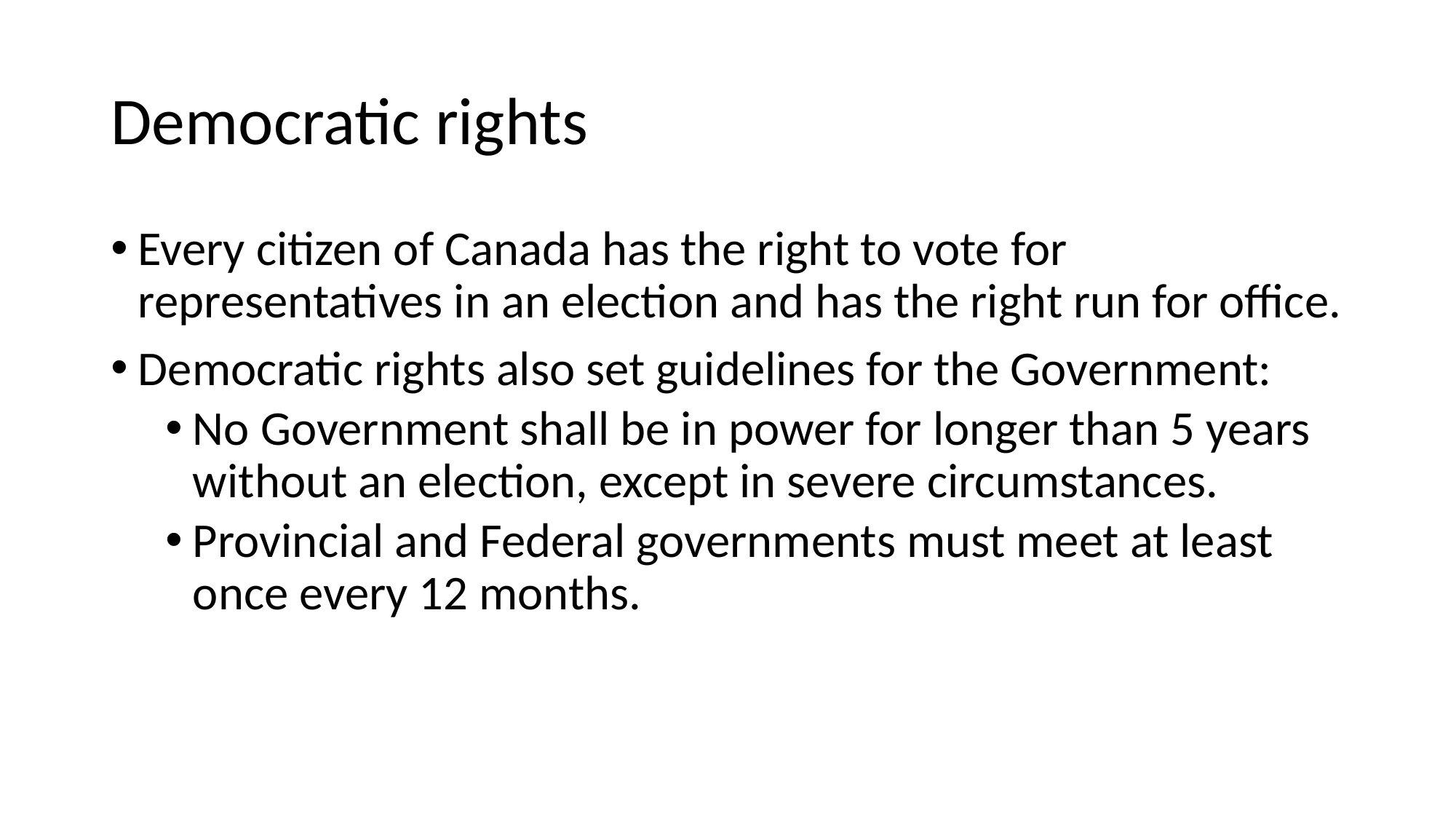

# Democratic rights
Every citizen of Canada has the right to vote for representatives in an election and has the right run for office.
Democratic rights also set guidelines for the Government:
No Government shall be in power for longer than 5 years without an election, except in severe circumstances.
Provincial and Federal governments must meet at least once every 12 months.